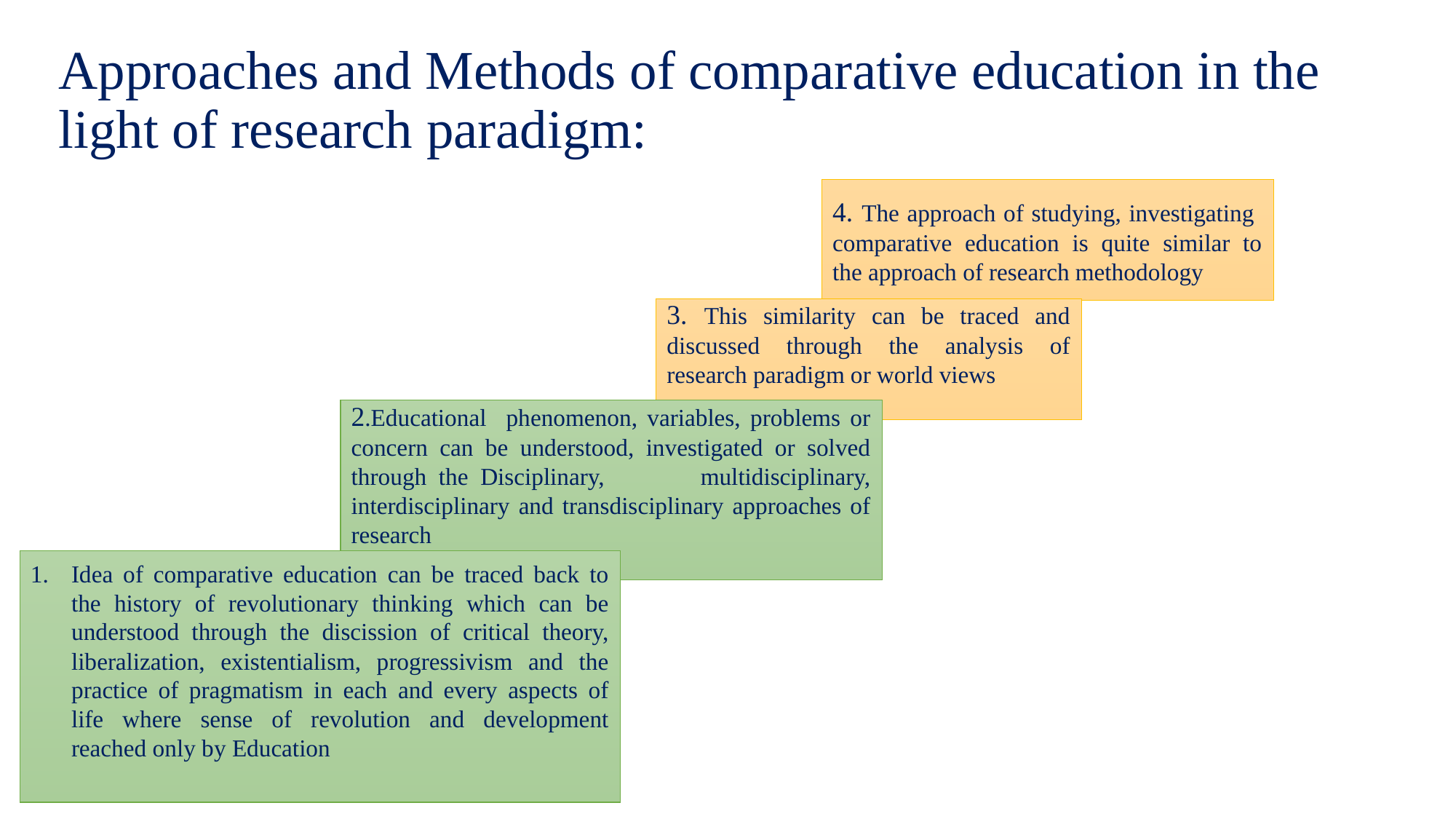

Approaches and Methods of comparative education in the light of research paradigm:

4. The approach of studying, investigating  comparative education is quite similar to the approach of research methodology
3. This similarity can be traced and discussed through the analysis of research paradigm or world views

2.Educational  phenomenon, variables, problems or concern can be understood, investigated or solved through the Disciplinary,        multidisciplinary, interdisciplinary and transdisciplinary approaches of research

Idea of comparative education can be traced back to the history of revolutionary thinking which can be understood through the discission of critical theory, liberalization, existentialism, progressivism and the practice of pragmatism in each and every aspects of life where sense of revolution and development reached only by Education